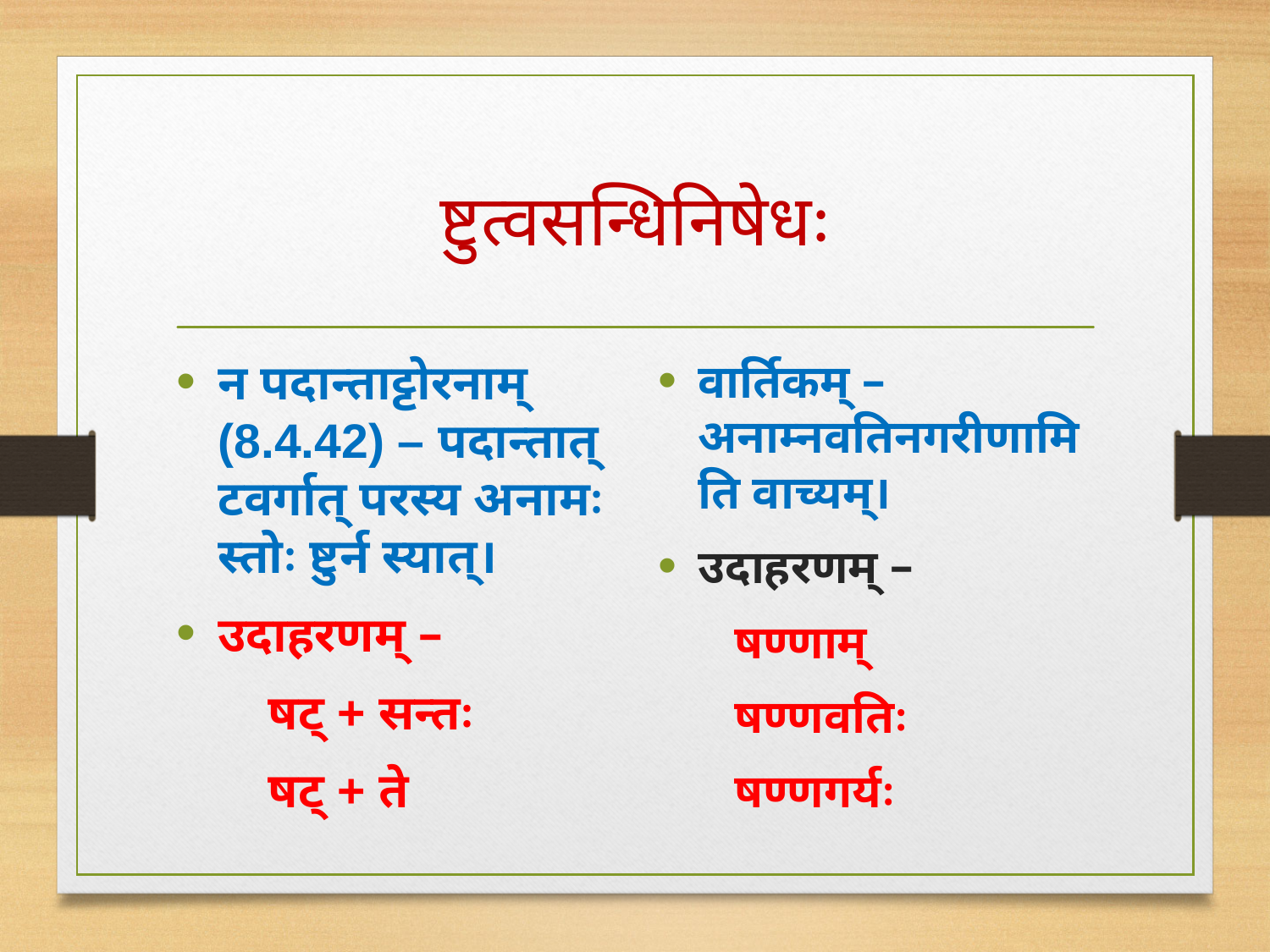

# ष्टुत्वसन्धिनिषेधः
न पदान्ताट्टोरनाम् (8.4.42) – पदान्तात् टवर्गात् परस्य अनामः स्तोः ष्टुर्न स्यात्।
उदाहरणम् –
  षट् + सन्तः
  षट् + ते
वार्तिकम् – अनाम्नवतिनगरीणामिति वाच्यम्।
उदाहरणम् –
 षण्णाम्
 षण्णवतिः
 षण्णगर्यः